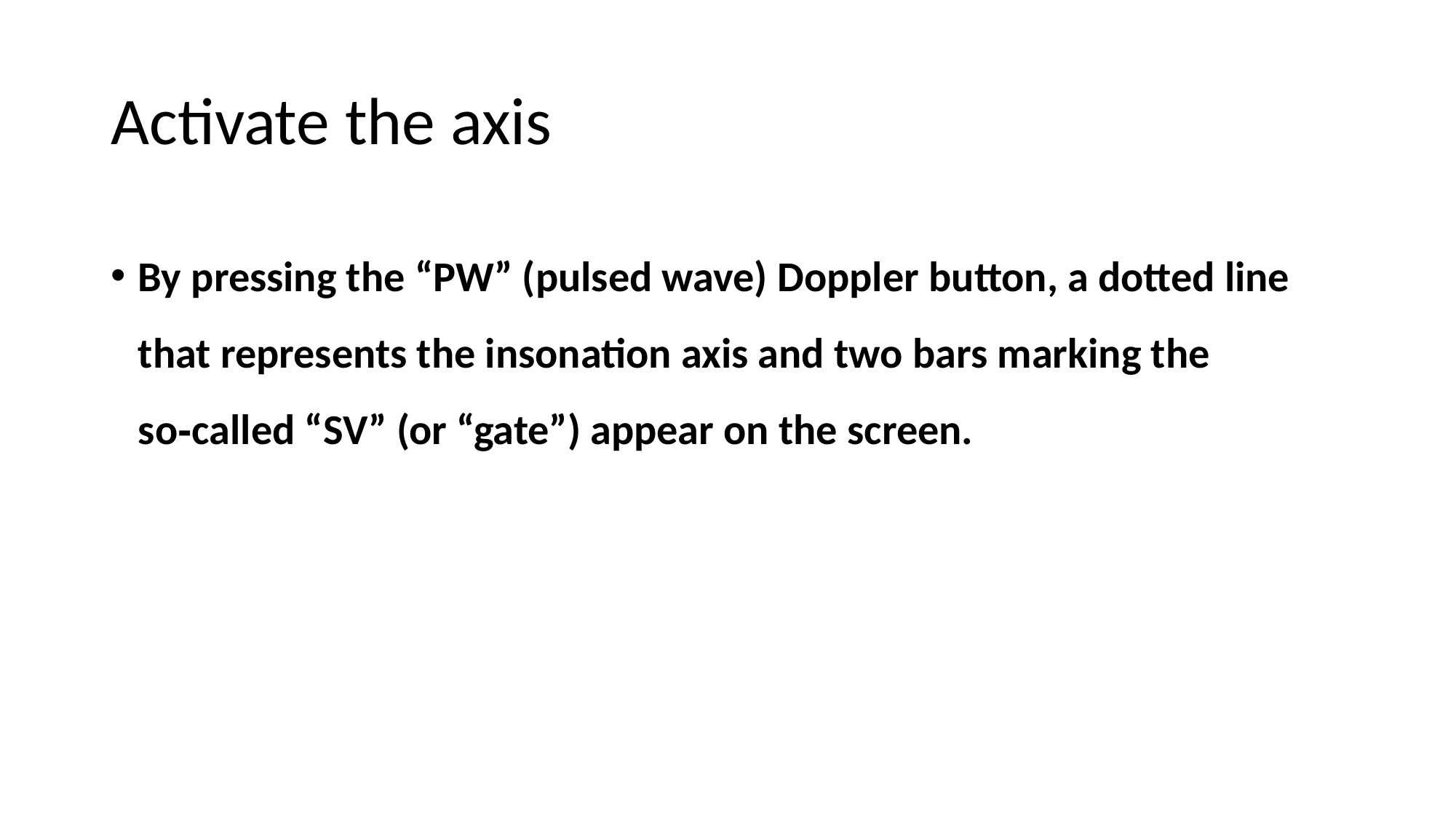

# Activate the axis
By pressing the “PW” (pulsed wave) Doppler button, a dotted line that represents the insonation axis and two bars marking the so‑called “SV” (or “gate”) appear on the screen.